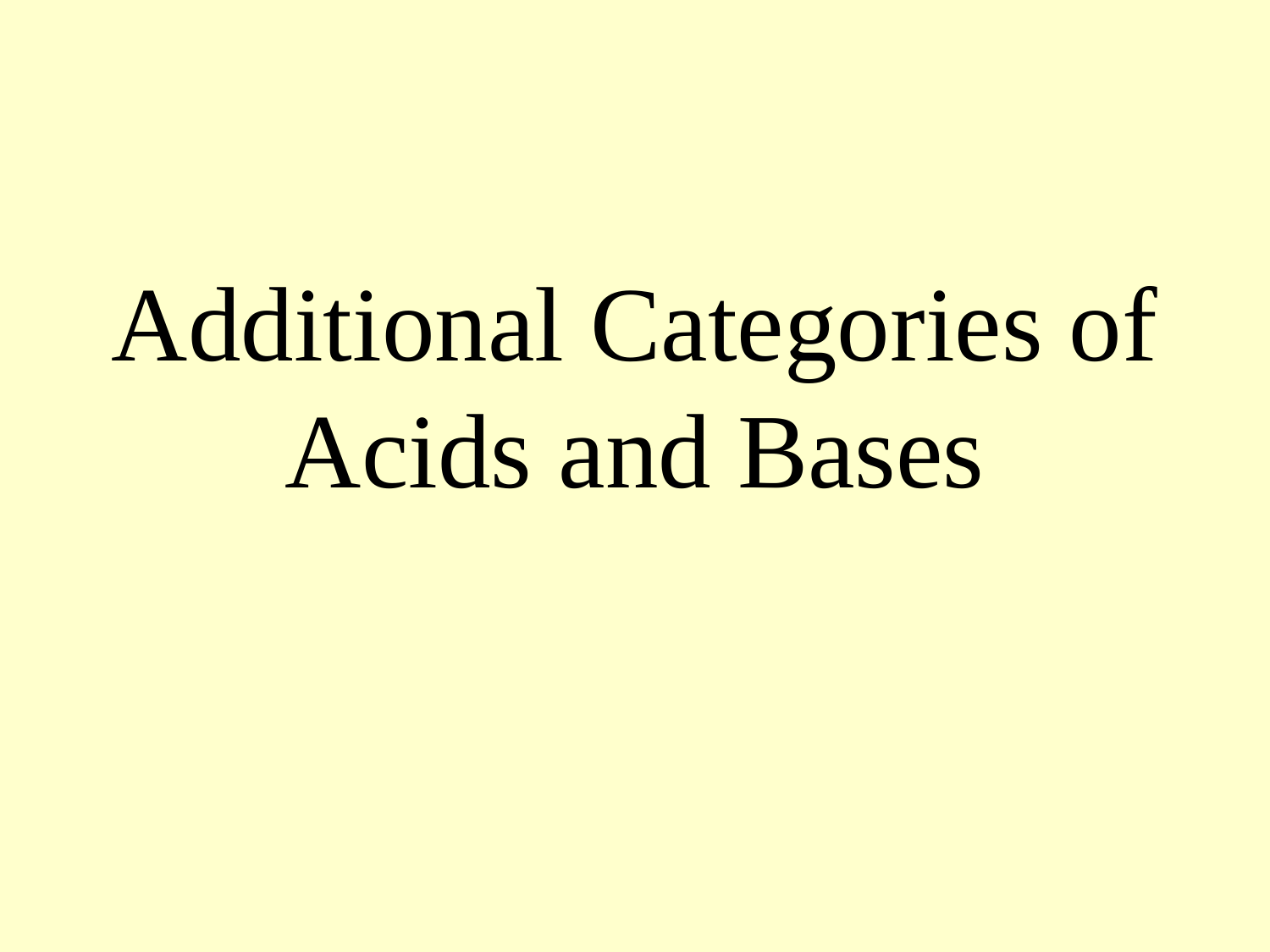

# Additional Categories of Acids and Bases